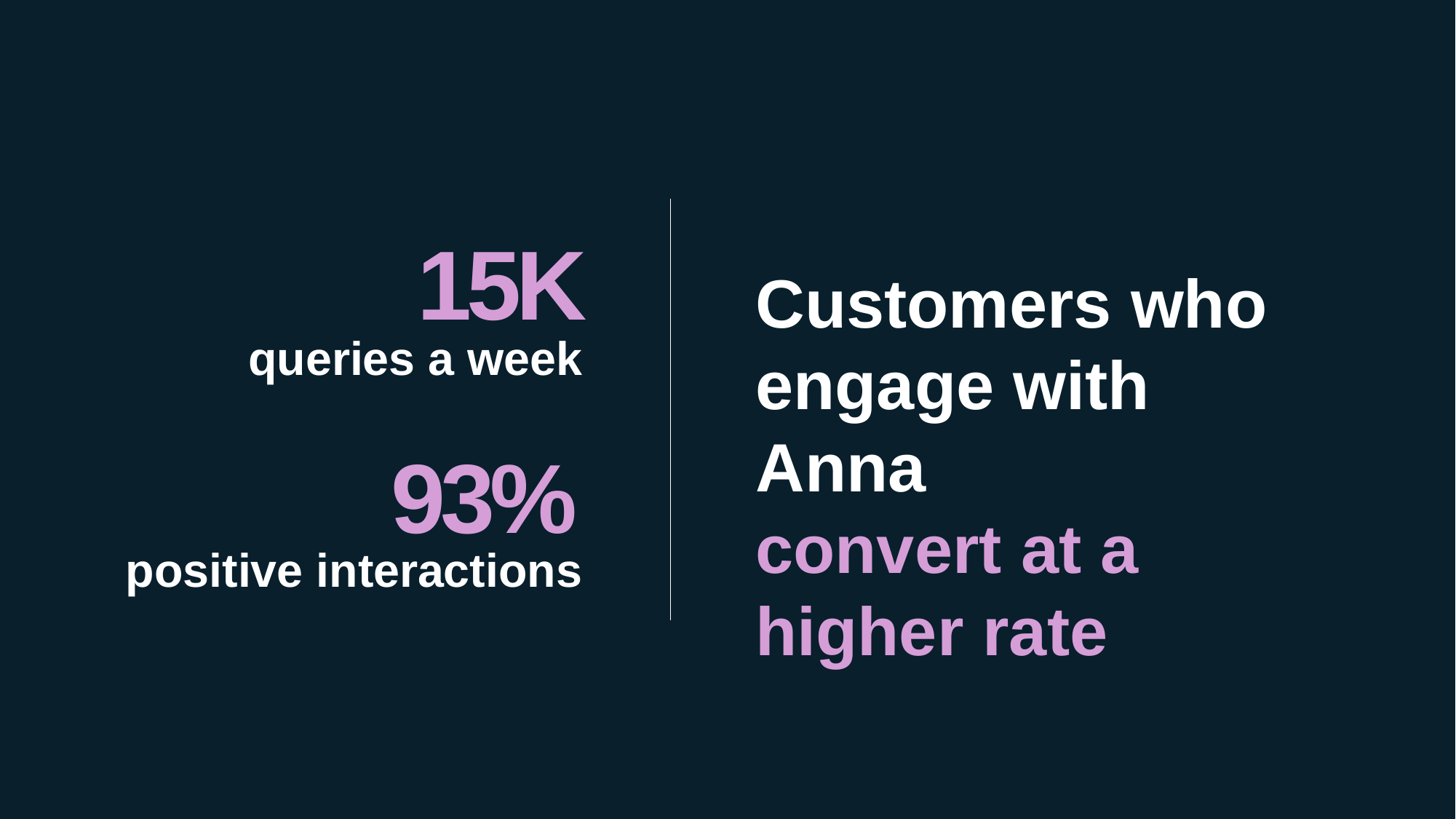

15K
queries a week
93%
positive interactions
Customers who
engage with Anna
convert at a higher rate